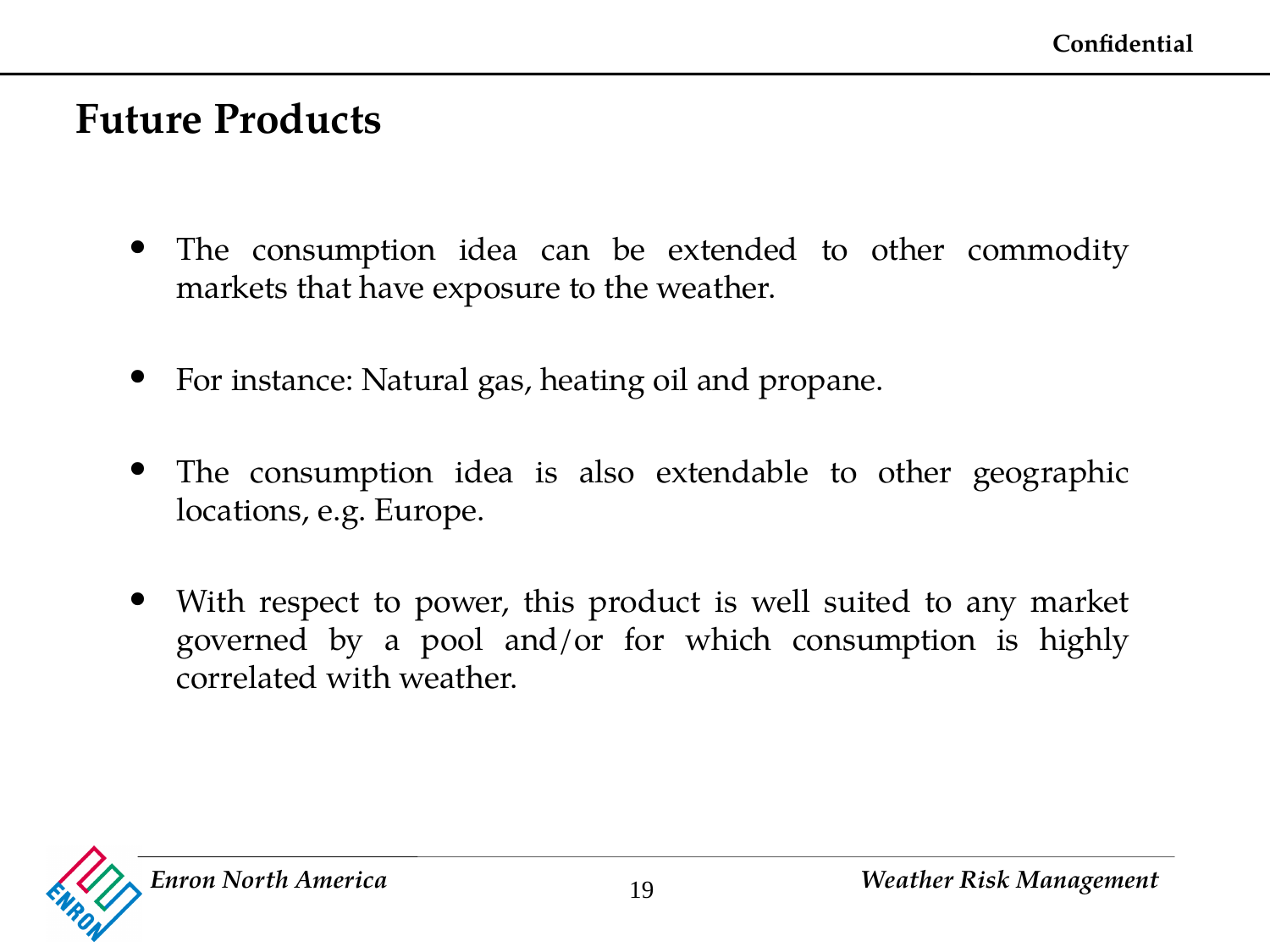

# Future Products
The consumption idea can be extended to other commodity markets that have exposure to the weather.

For instance: Natural gas, heating oil and propane.

The consumption idea is also extendable to other geographic locations, e.g. Europe.

With respect to power, this product is well suited to any market governed by a pool and/or for which consumption is highly correlated with weather.
19